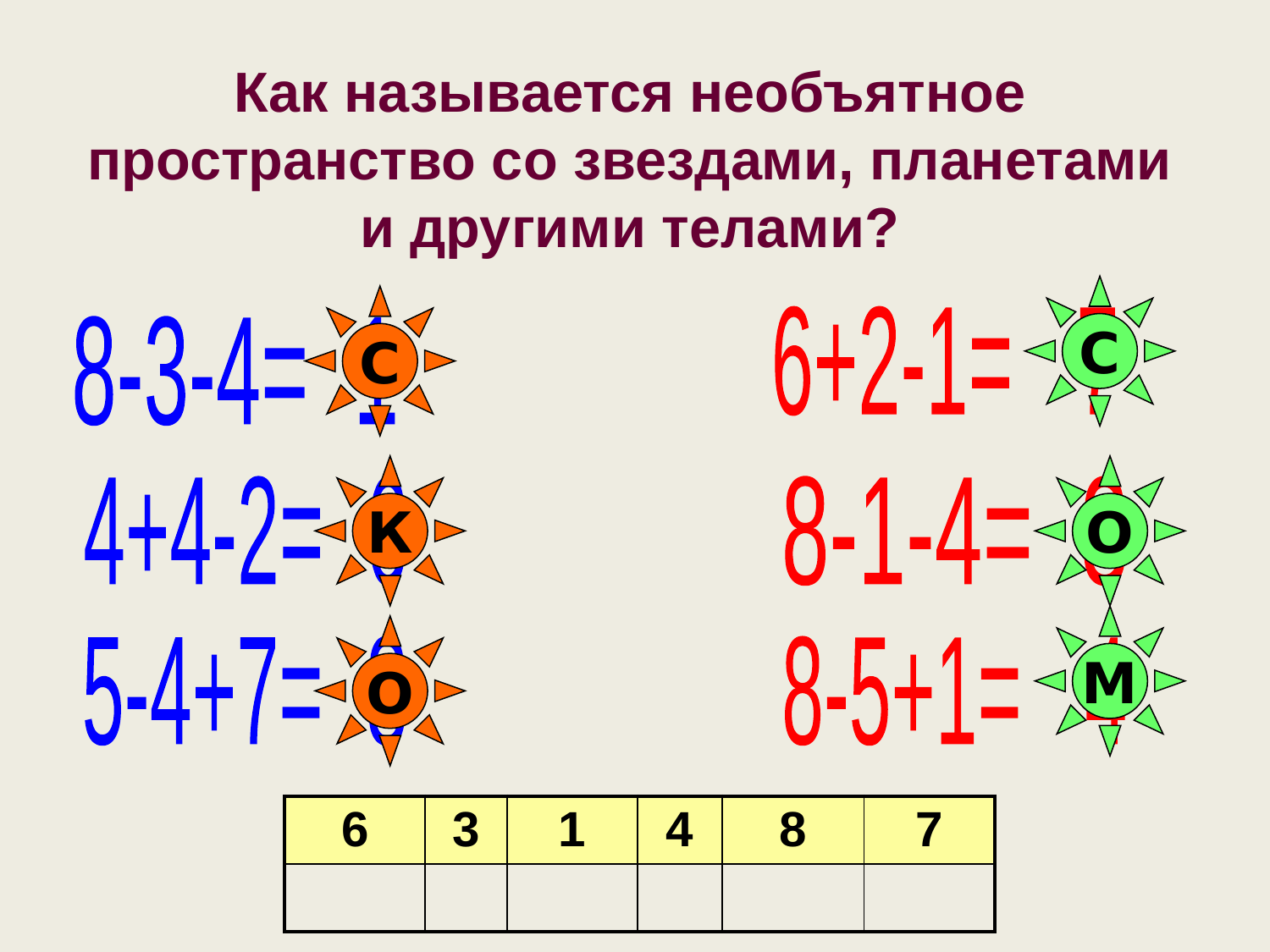

Как называется необъятное пространство со звездами, планетами и другими телами?
С
С
6+2-1=   7
8-3-4=  1
К
О
4+4-2=  6
8-1-4=  3
М
О
5-4+7=  8
8-5+1=   4
| 6 | 3 | 1 | 4 | 8 | 7 |
| --- | --- | --- | --- | --- | --- |
|  |  |  |  |  |  |